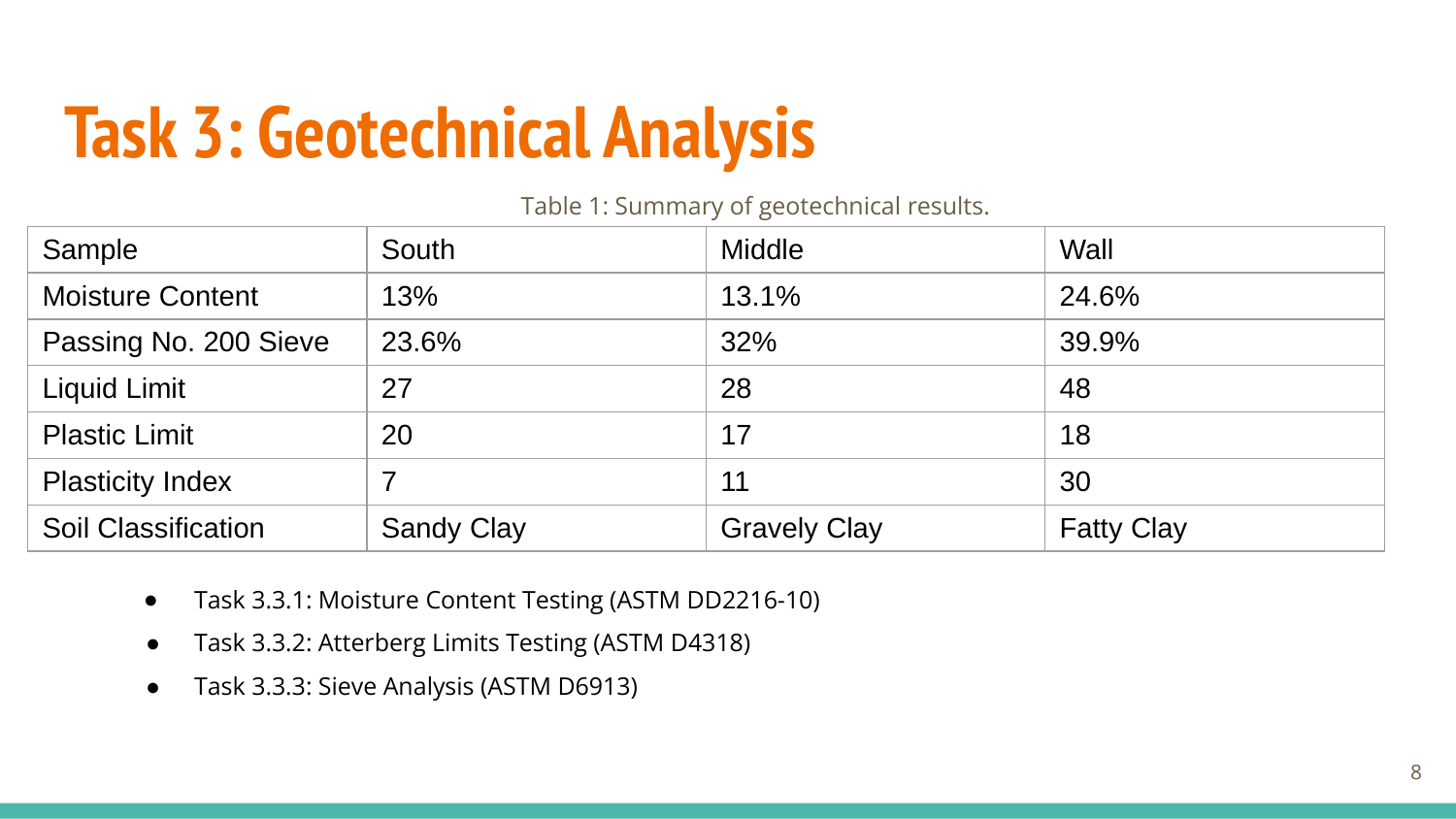

# Task 3: Geotechnical Analysis
Table 1: Summary of geotechnical results.

| Sample | South | Middle | Wall |
| --- | --- | --- | --- |
| Moisture Content | 13% | 13.1% | 24.6% |
| Passing No. 200 Sieve | 23.6% | 32% | 39.9% |
| Liquid Limit | 27 | 28 | 48 |
| Plastic Limit | 20 | 17 | 18 |
| Plasticity Index | 7 | 11 | 30 |
| Soil Classification | Sandy Clay | Gravely Clay | Fatty Clay |
Task 3.3.1: Moisture Content Testing (ASTM DD2216-10)
Task 3.3.2: Atterberg Limits Testing (ASTM D4318)
Task 3.3.3: Sieve Analysis (ASTM D6913)
8